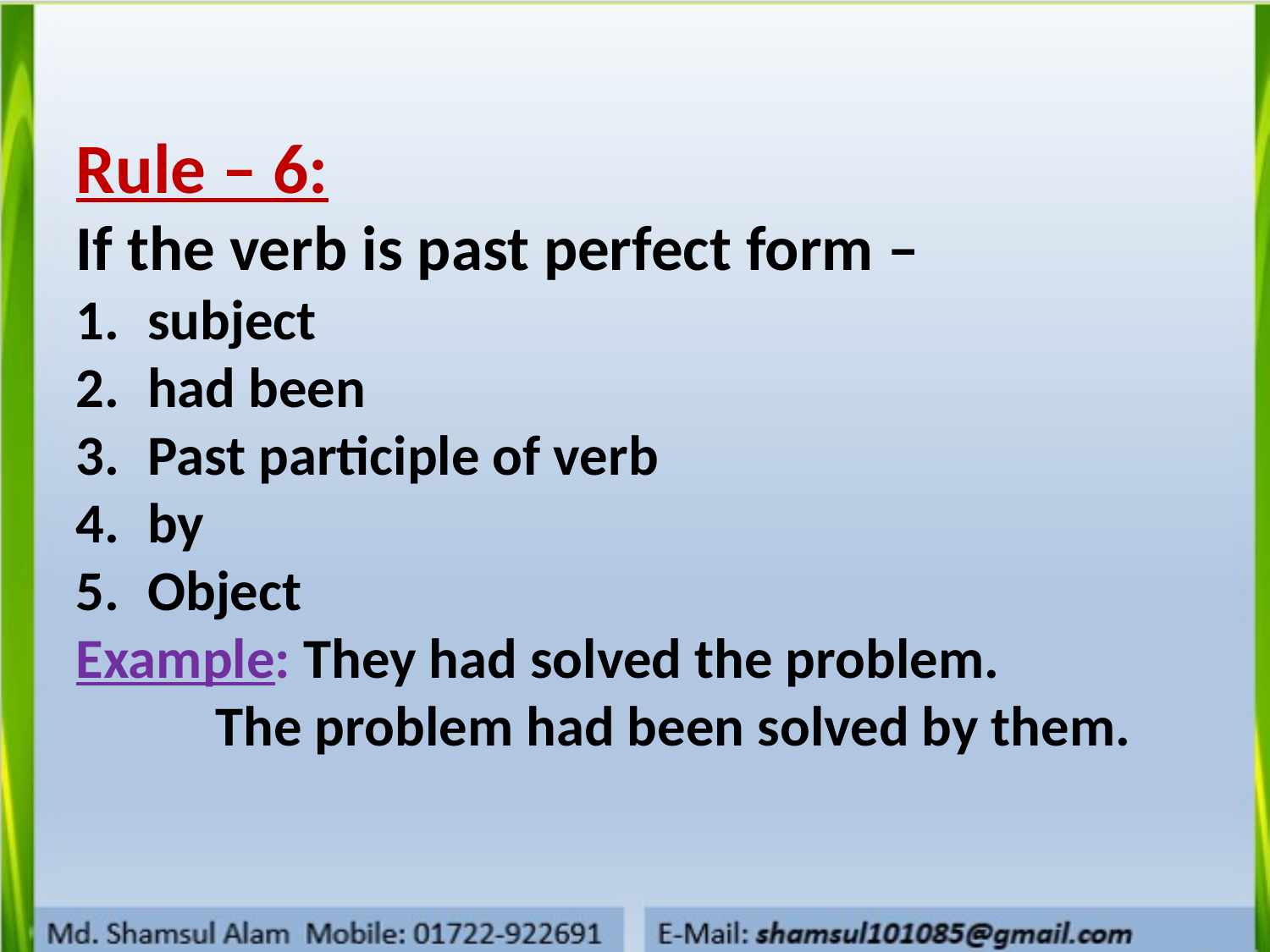

Rule – 6:
If the verb is past perfect form –
subject
had been
Past participle of verb
by
Object
Example: They had solved the problem.
           The problem had been solved by them.